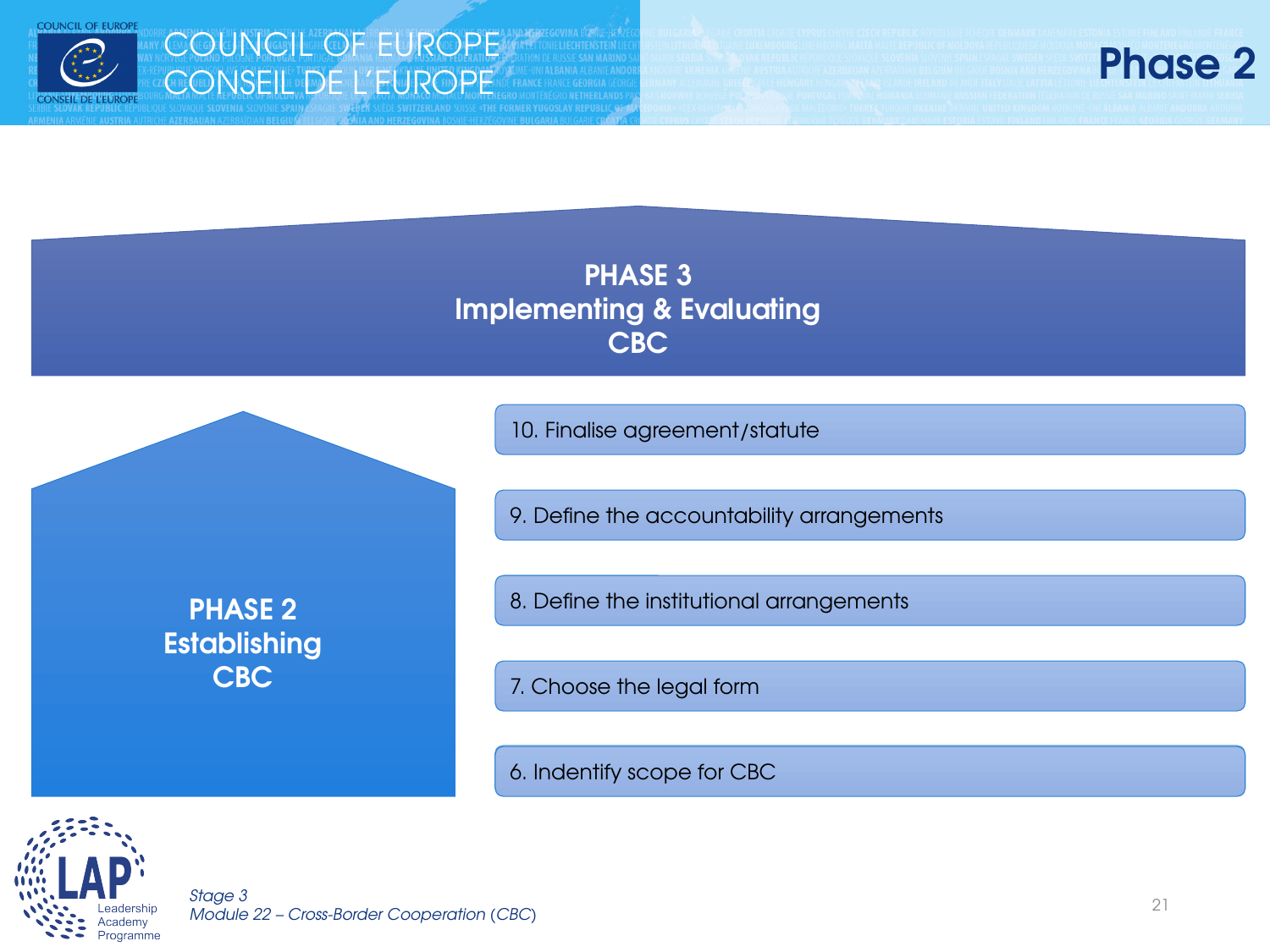

# Phase 2
PHASE 3
Implementing & Evaluating
CBC
10. Finalise agreement/statute
PHASE 2
Establishing
CBC
9. Define the accountability arrangements
8. Define the institutional arrangements
7. Choose the legal form
1. Identify needs and opportunities
6. Indentify scope for CBC
Stage 3
Module 22 – Cross-Border Cooperation (CBC)
21